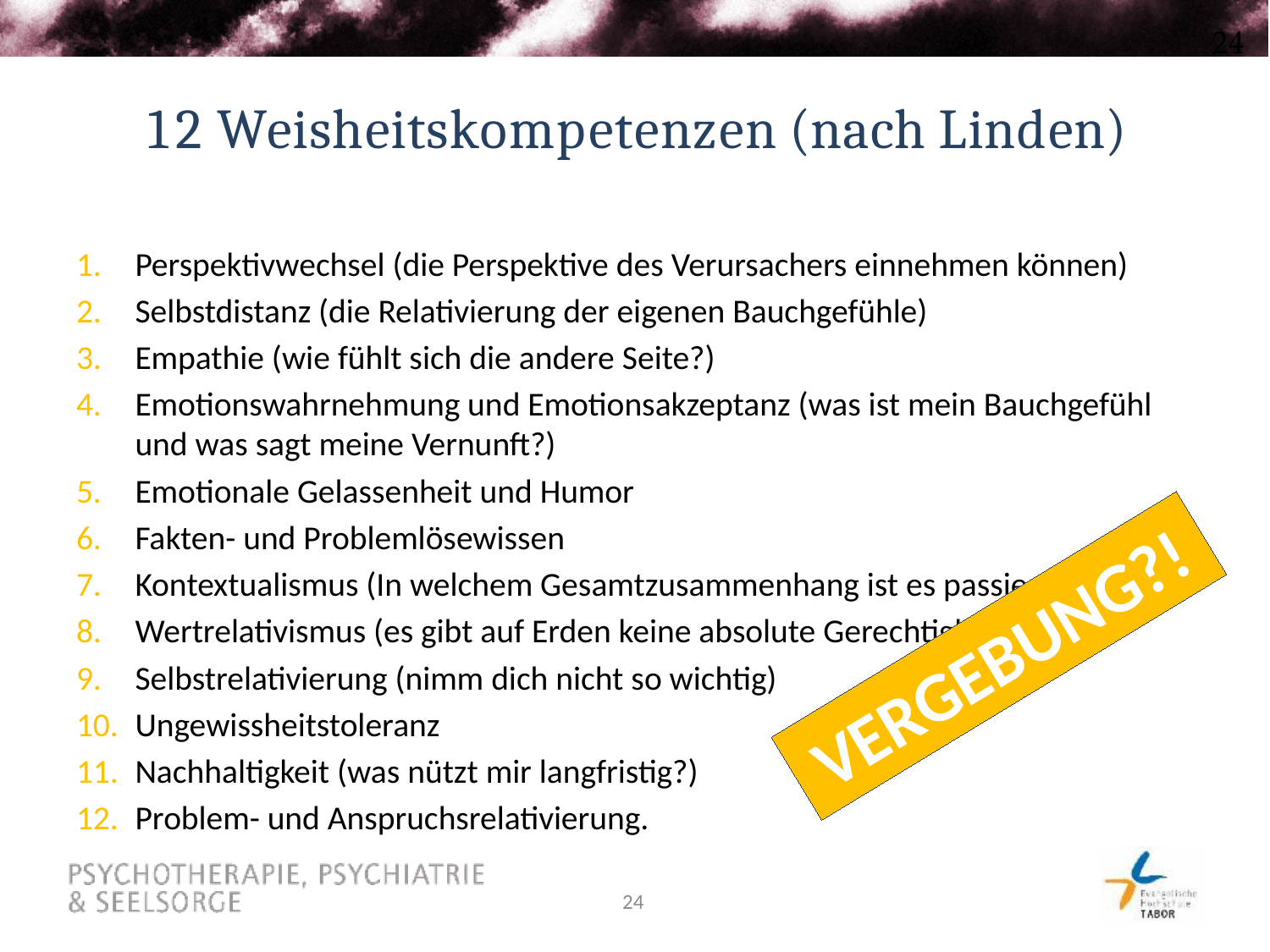

24
# 12 Weisheitskompetenzen (nach Linden)
Perspektivwechsel (die Perspektive des Verursachers einnehmen können)
Selbstdistanz (die Relativierung der eigenen Bauchgefühle)
Empathie (wie fühlt sich die andere Seite?)
Emotionswahrnehmung und Emotionsakzeptanz (was ist mein Bauchgefühl und was sagt meine Vernunft?)
Emotionale Gelassenheit und Humor
Fakten- und Problemlösewissen
Kontextualismus (In welchem Gesamtzusammenhang ist es passiert?)
Wertrelativismus (es gibt auf Erden keine absolute Gerechtigkeit)
Selbstrelativierung (nimm dich nicht so wichtig)
Ungewissheitstoleranz
Nachhaltigkeit (was nützt mir langfristig?)
Problem- und Anspruchsrelativierung.
VERGEBUNG?!